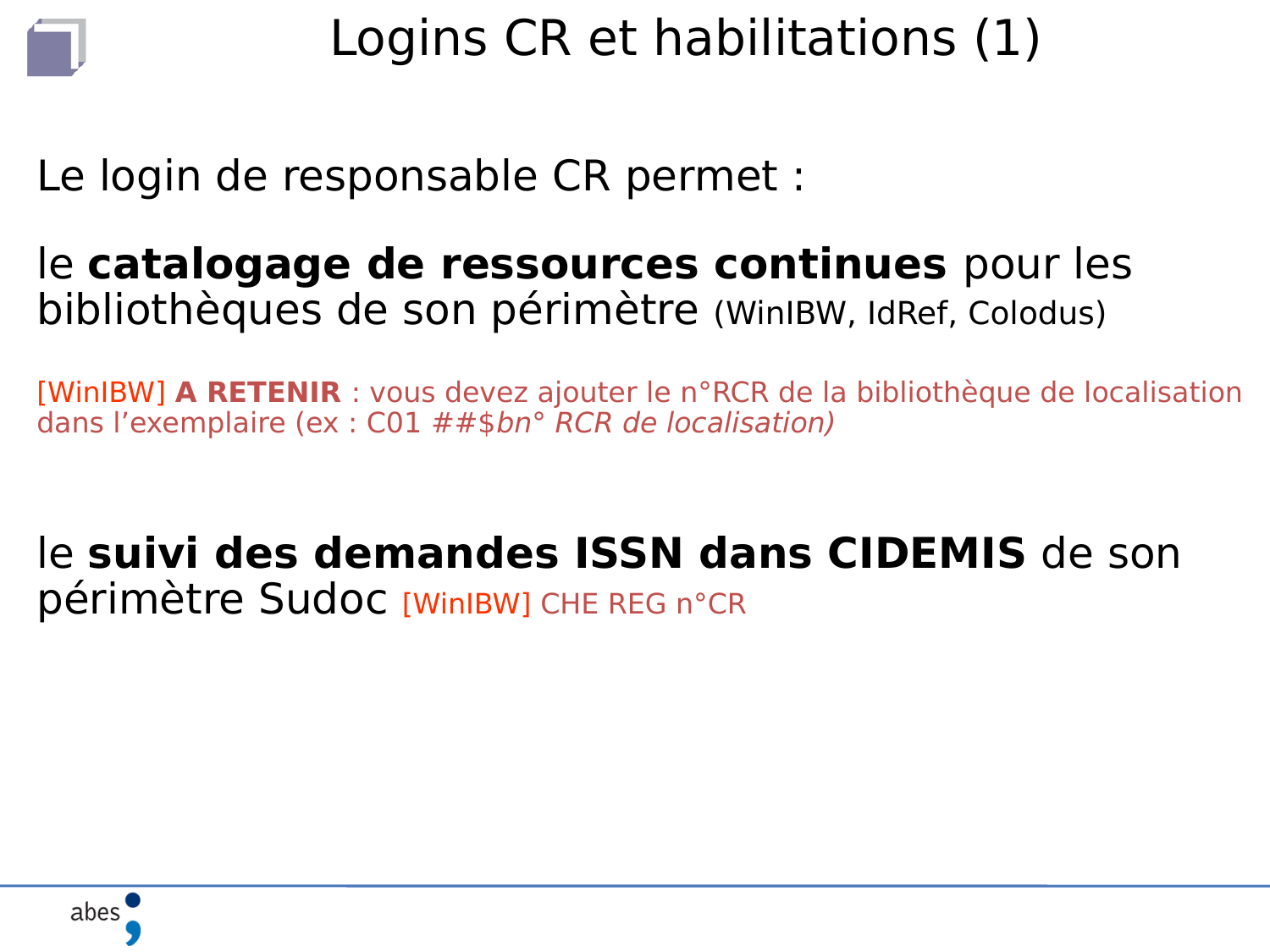

Logins CR et habilitations (1)
Le login de responsable CR permet :

le catalogage de ressources continues pour les bibliothèques de son périmètre (WinIBW, IdRef, Colodus)
[WinIBW] A RETENIR : vous devez ajouter le n°RCR de la bibliothèque de localisation dans l’exemplaire (ex : C01 ##$bn° RCR de localisation)

le suivi des demandes ISSN dans CIDEMIS de son périmètre Sudoc [WinIBW] CHE REG n°CR